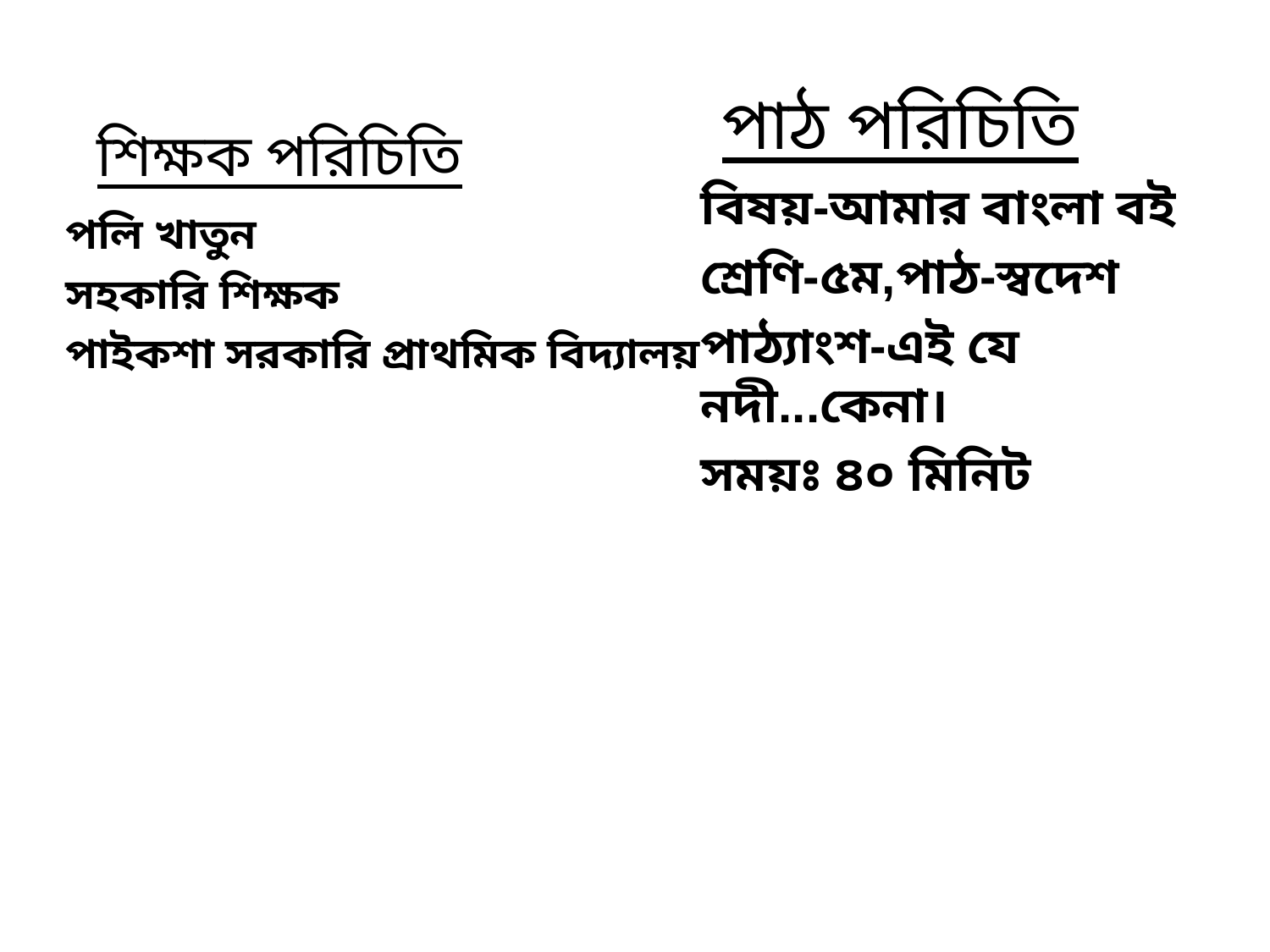

পাঠ পরিচিতি
# শিক্ষক পরিচিতি
বিষয়-আমার বাংলা বই
শ্রেণি-৫ম,পাঠ-স্বদেশ
পাঠ্যাংশ-এই যে নদী...কেনা।
সময়ঃ ৪০ মিনিট
পলি খাতুন
সহকারি শিক্ষক
পাইকশা সরকারি প্রাথমিক বিদ্যালয়